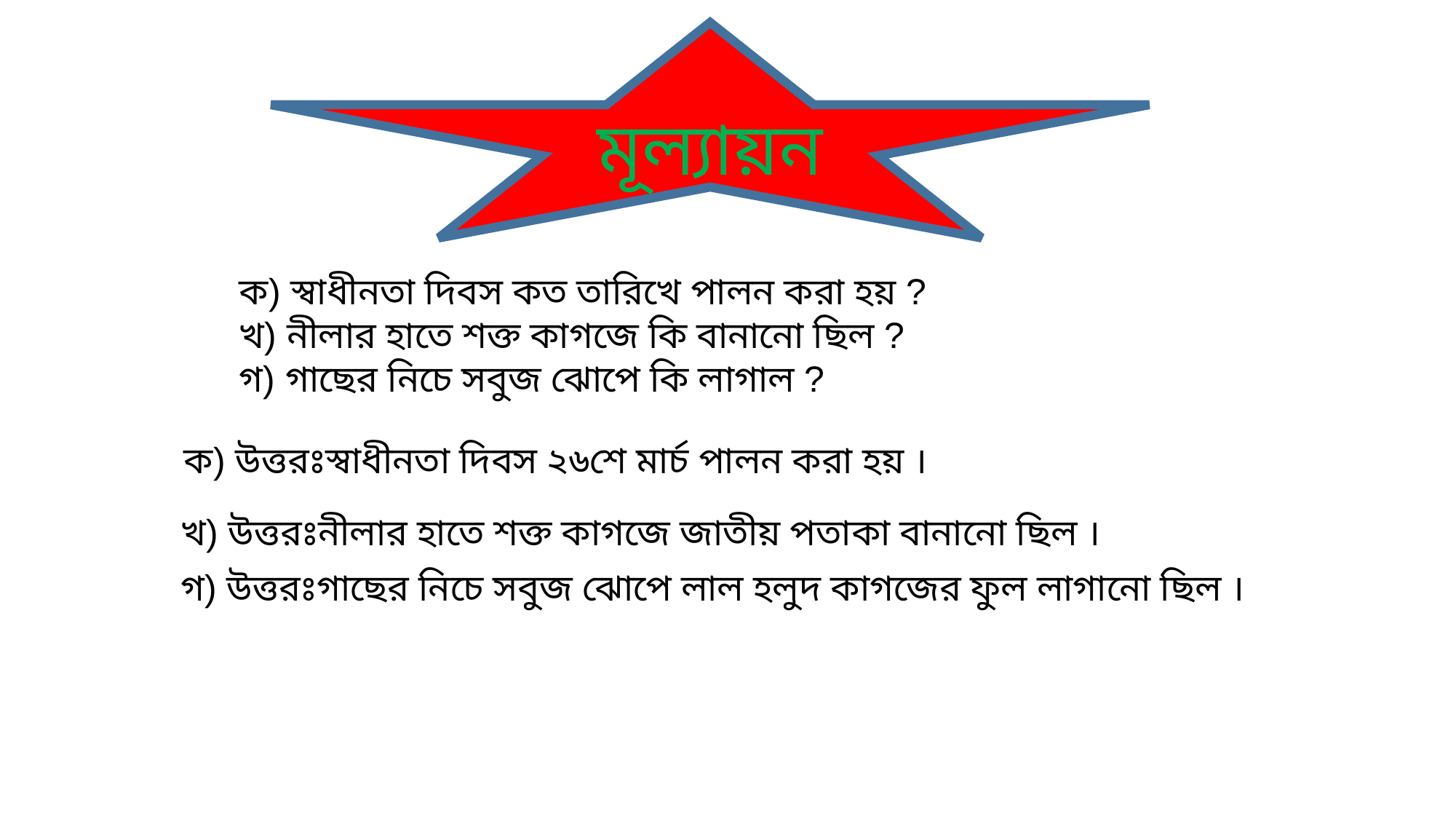

মূল্যায়ন
ক) স্বাধীনতা দিবস কত তারিখে পালন করা হয় ?
খ) নীলার হাতে শক্ত কাগজে কি বানানো ছিল ?
গ) গাছের নিচে সবুজ ঝোপে কি লাগাল ?
ক) উত্তরঃস্বাধীনতা দিবস ২৬শে মার্চ পালন করা হয় ।
খ) উত্তরঃনীলার হাতে শক্ত কাগজে জাতীয় পতাকা বানানো ছিল ।
গ) উত্তরঃগাছের নিচে সবুজ ঝোপে লাল হলুদ কাগজের ফুল লাগানো ছিল ।